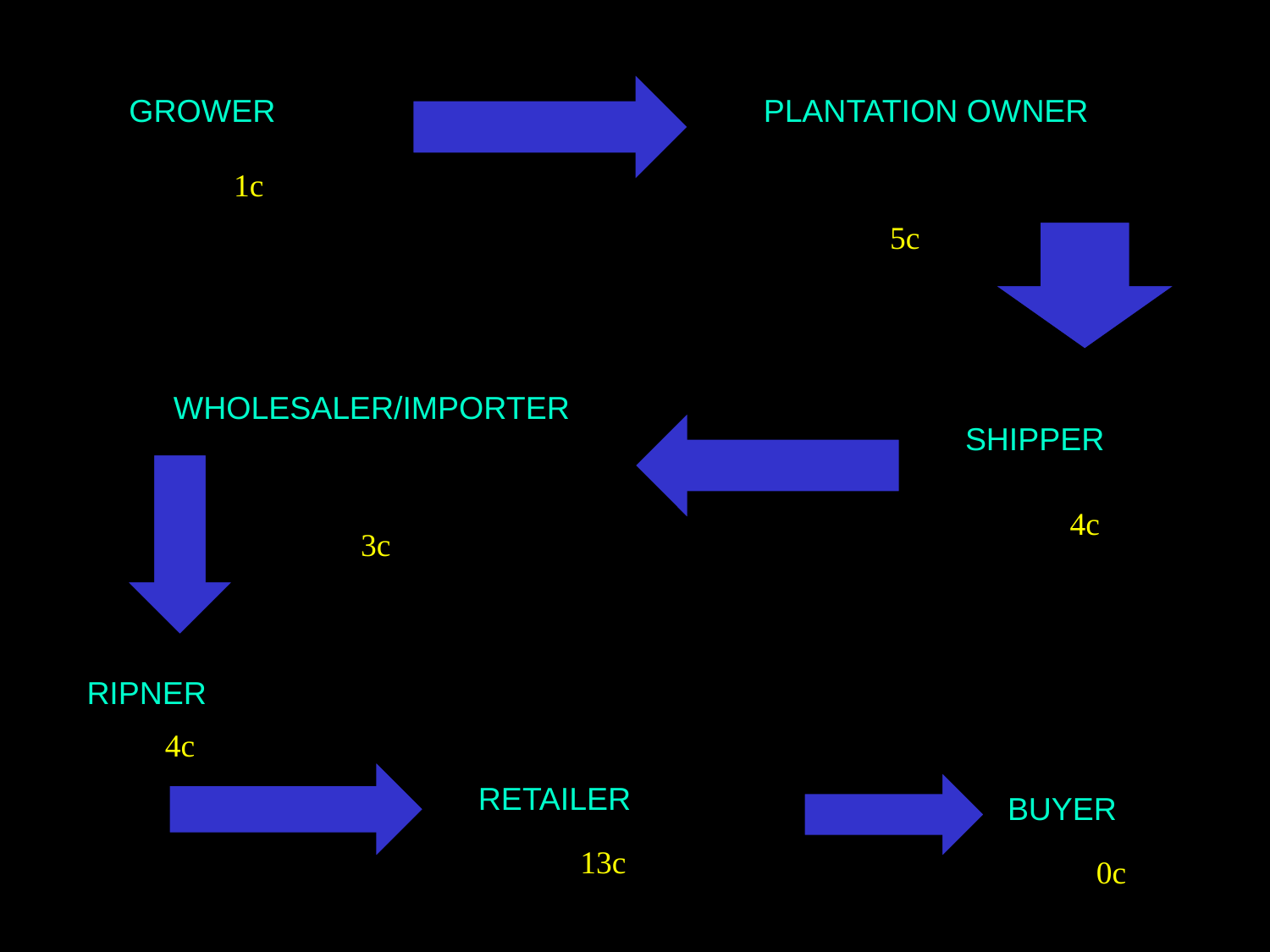

GROWER
PLANTATION OWNER
1c
5c

WHOLESALER/IMPORTER

SHIPPER

4c
3c
RIPNER
4c

RETAILER

BUYER
13c
0c